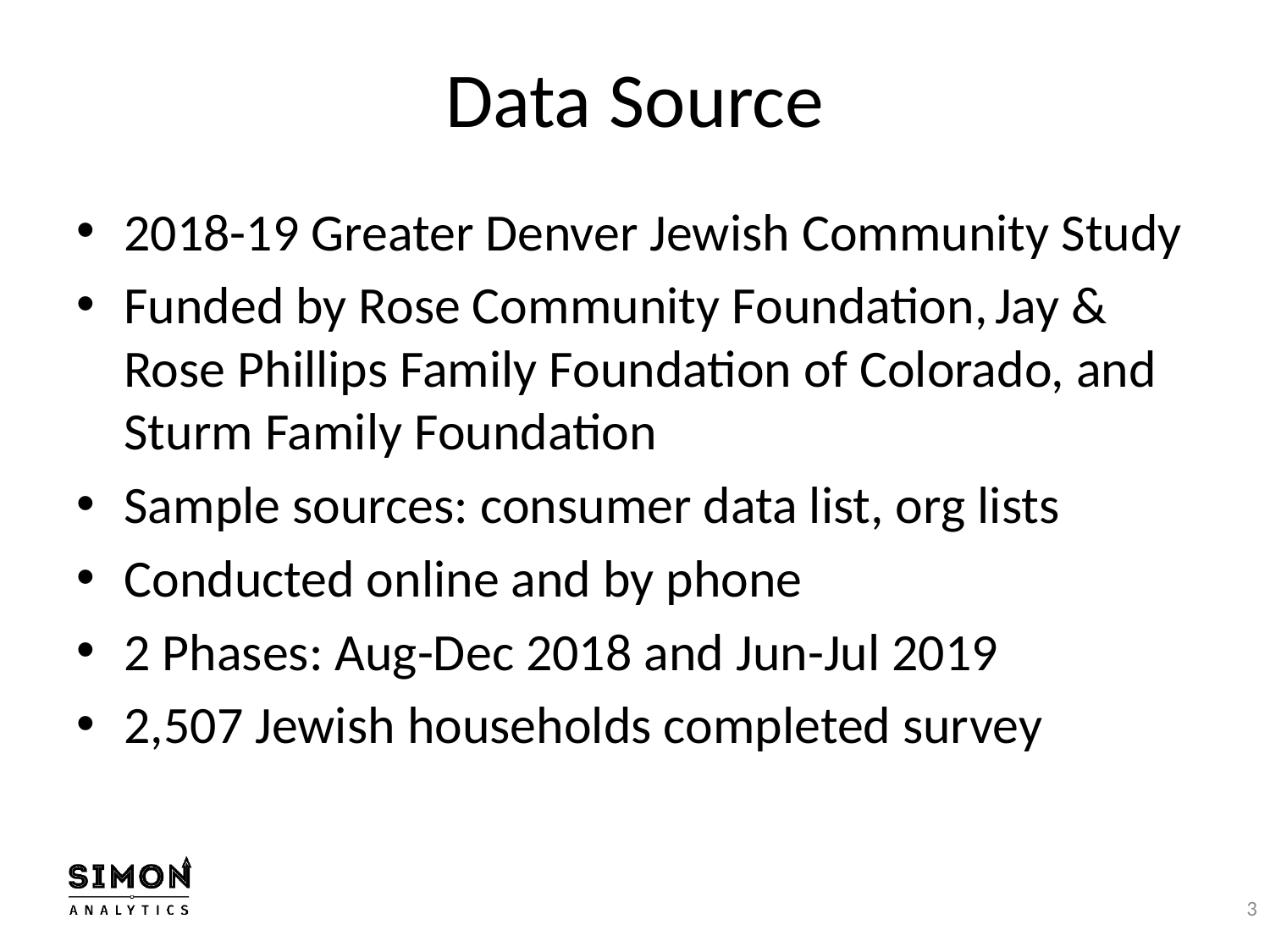

# Data Source
2018-19 Greater Denver Jewish Community Study
Funded by Rose Community Foundation, Jay & Rose Phillips Family Foundation of Colorado, and Sturm Family Foundation
Sample sources: consumer data list, org lists
Conducted online and by phone
2 Phases: Aug-Dec 2018 and Jun-Jul 2019
2,507 Jewish households completed survey

3